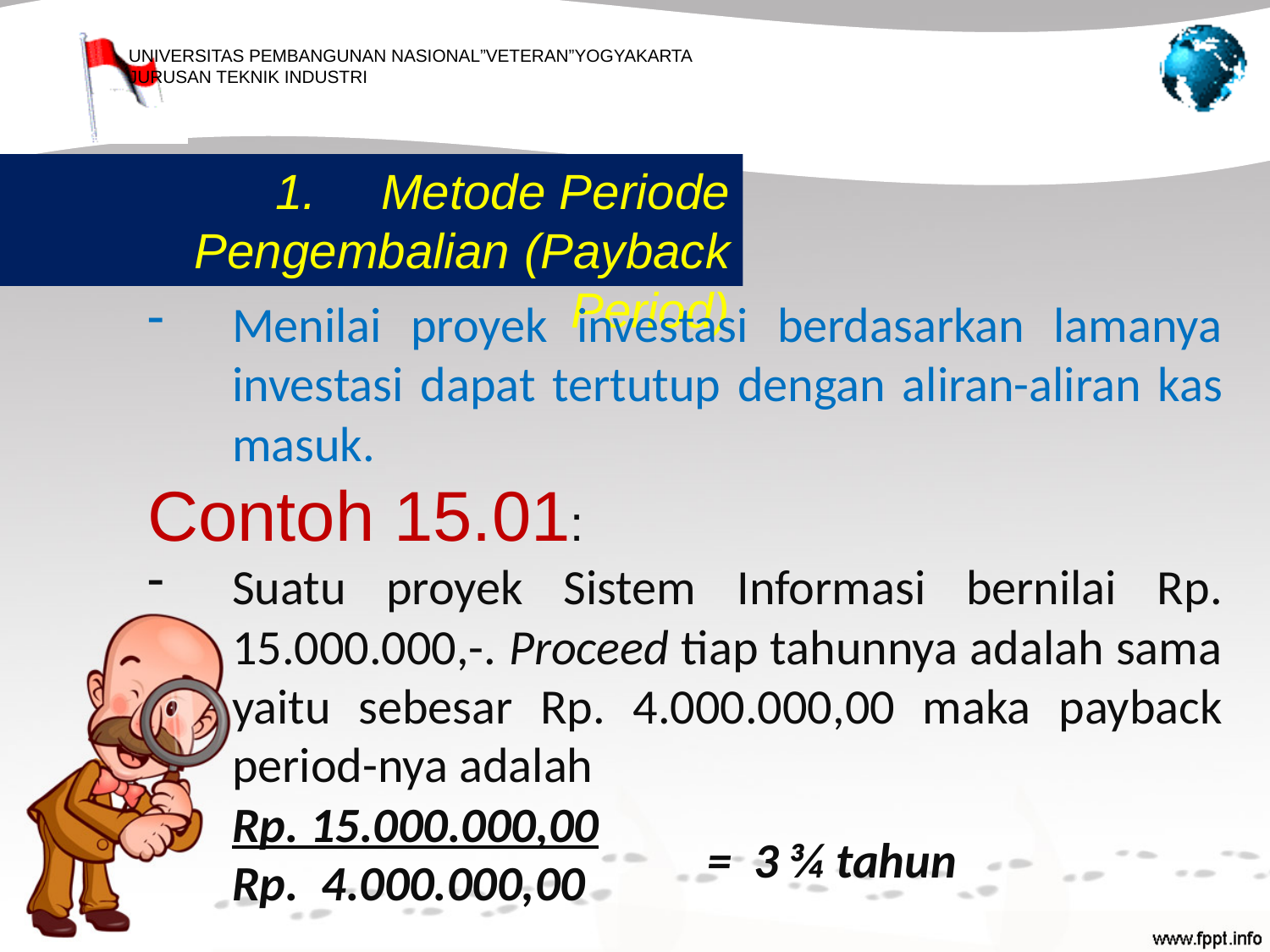

Metode Periode Pengembalian (Payback Period)
Menilai proyek investasi berdasarkan lamanya investasi dapat tertutup dengan aliran-aliran kas masuk.
Contoh 15.01:
Suatu proyek Sistem Informasi bernilai Rp. 15.000.000,-. Proceed tiap tahunnya adalah sama yaitu sebesar Rp. 4.000.000,00 maka payback period-nya adalah
	Rp. 15.000.000,00
	Rp.  4.000.000,00
=  3 ¾ tahun